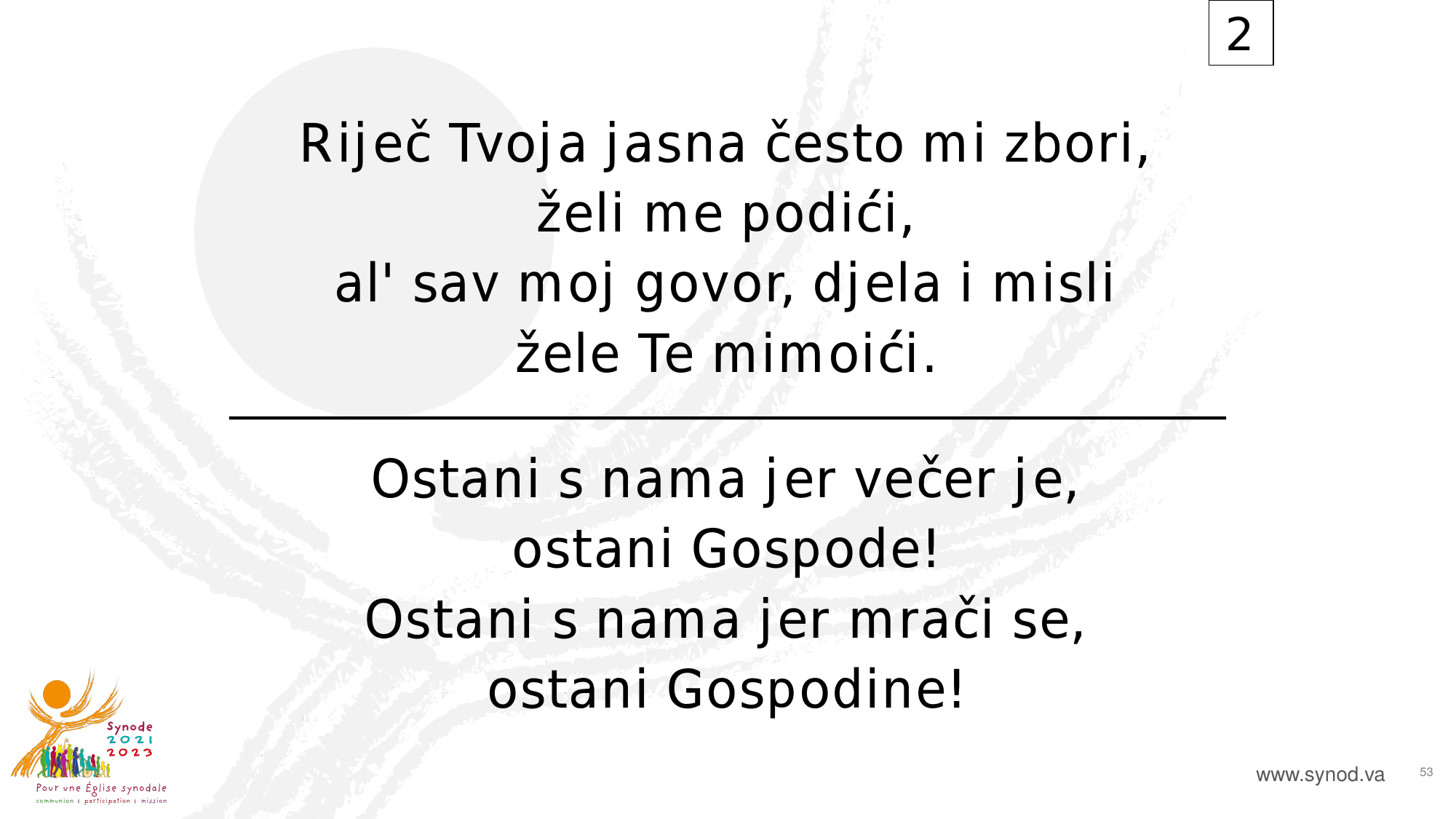

2
Riječ Tvoja jasna često mi zbori,
želi me podići,
al' sav moj govor, djela i misli
žele Te mimoići.

Ostani s nama jer večer je,
ostani Gospode!
Ostani s nama jer mrači se,
ostani Gospodine!

53